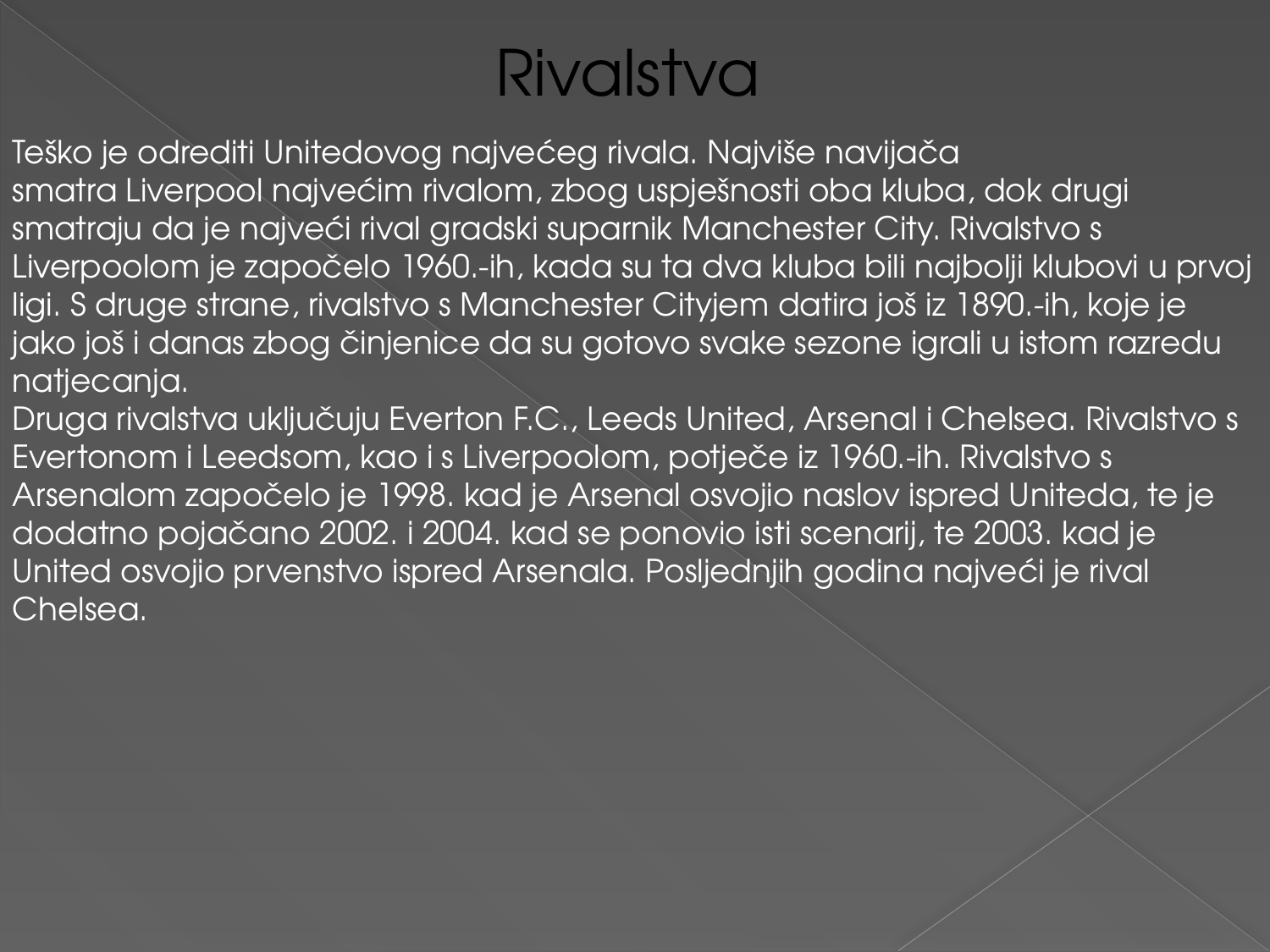

Rivalstva
Teško je odrediti Unitedovog najvećeg rivala. Najviše navijača smatra Liverpool najvećim rivalom, zbog uspješnosti oba kluba, dok drugi smatraju da je najveći rival gradski suparnik Manchester City. Rivalstvo s Liverpoolom je započelo 1960.-ih, kada su ta dva kluba bili najbolji klubovi u prvoj ligi. S druge strane, rivalstvo s Manchester Cityjem datira još iz 1890.-ih, koje je jako još i danas zbog činjenice da su gotovo svake sezone igrali u istom razredu natjecanja.
Druga rivalstva uključuju Everton F.C., Leeds United, Arsenal i Chelsea. Rivalstvo s Evertonom i Leedsom, kao i s Liverpoolom, potječe iz 1960.-ih. Rivalstvo s Arsenalom započelo je 1998. kad je Arsenal osvojio naslov ispred Uniteda, te je dodatno pojačano 2002. i 2004. kad se ponovio isti scenarij, te 2003. kad je United osvojio prvenstvo ispred Arsenala. Posljednjih godina najveći je rival Chelsea.